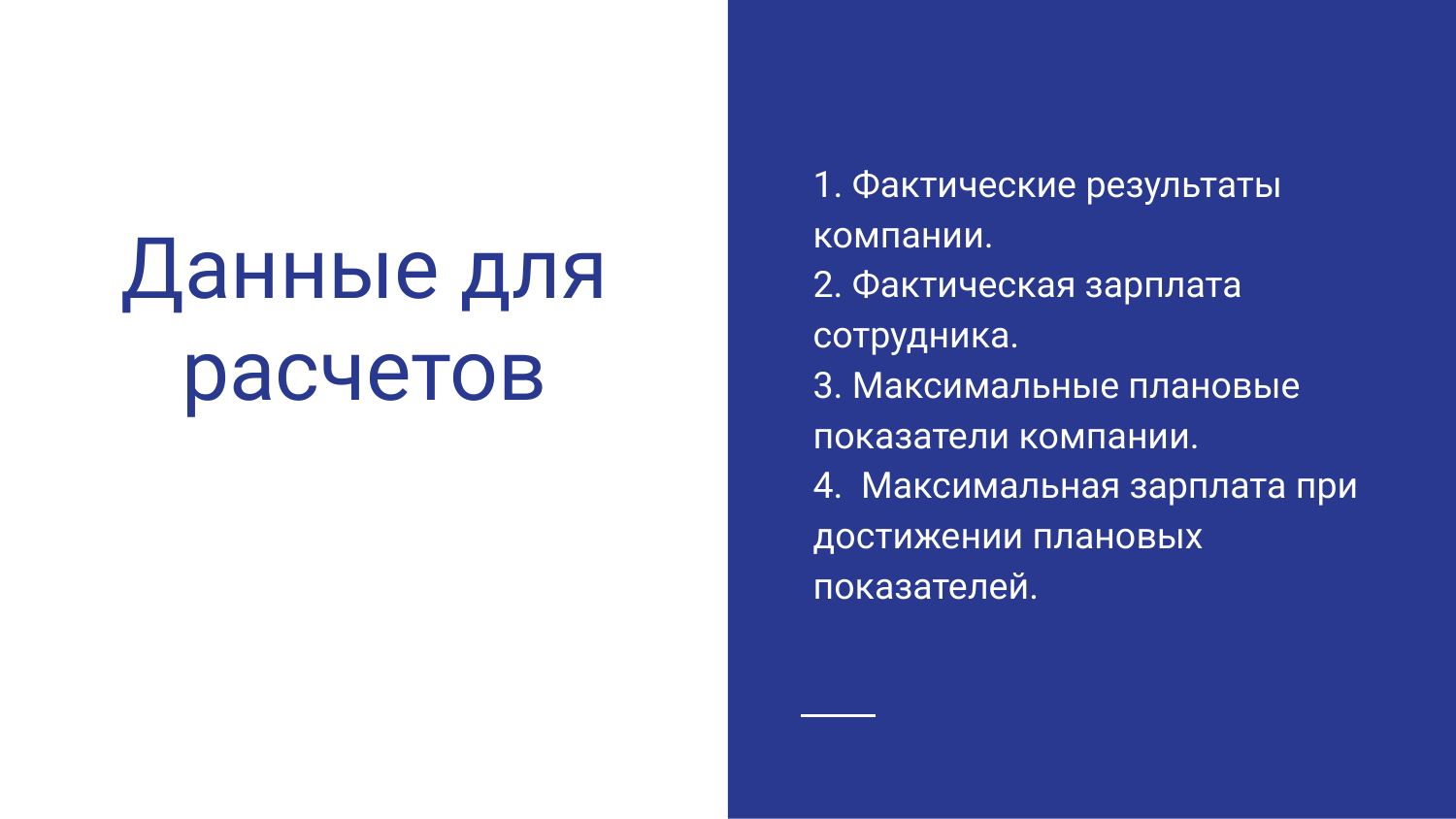

1. Фактические результаты        компании.
2. Фактическая зарплата сотрудника.
3. Максимальные плановые показатели компании.
4.  Максимальная зарплата при достижении плановых показателей.
# Данные для расчетов